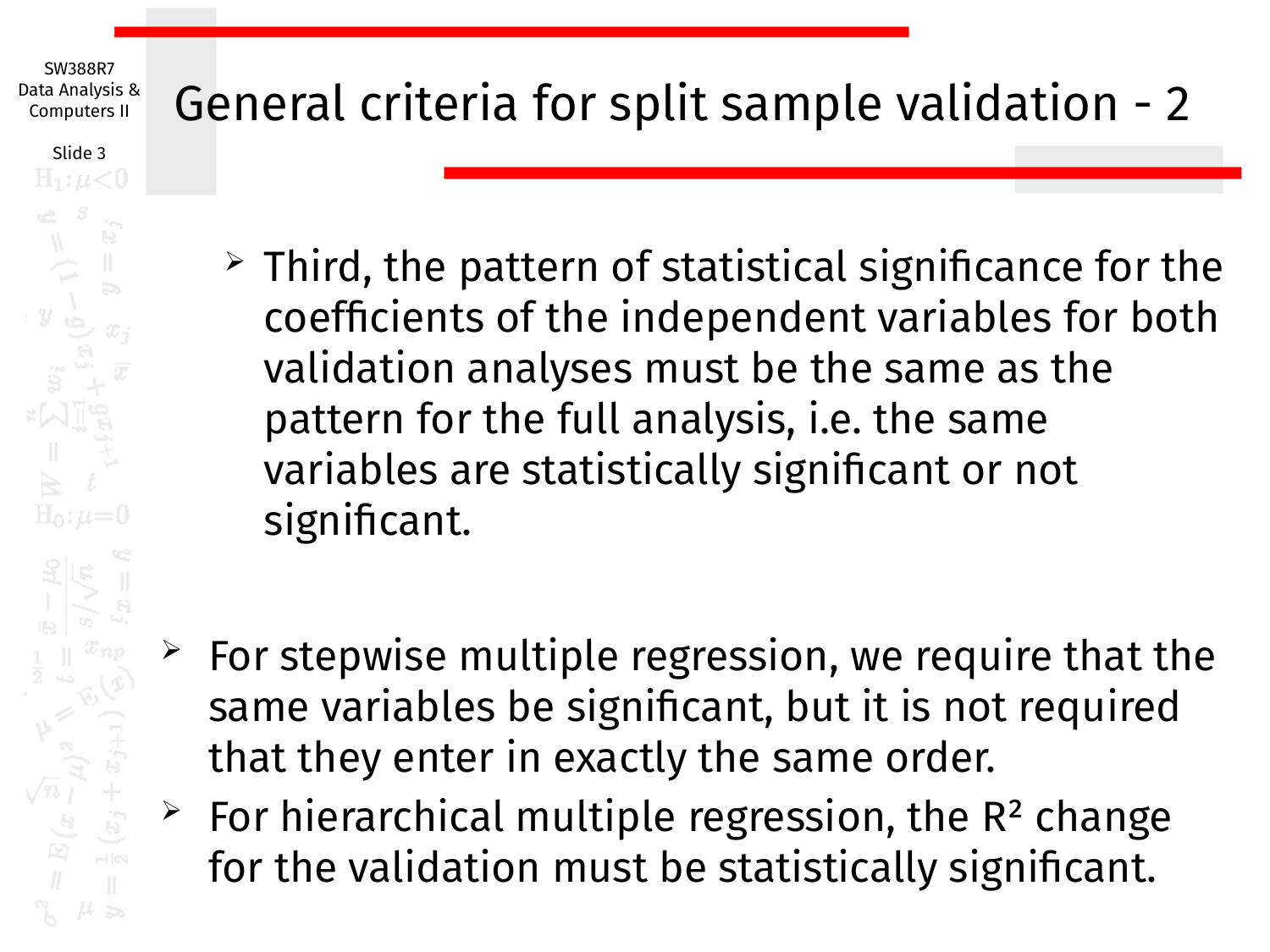

SW388R7
Data Analysis & Computers II

Slide 3
# General criteria for split sample validation - 2
Third, the pattern of statistical significance for the coefficients of the independent variables for both validation analyses must be the same as the pattern for the full analysis, i.e. the same variables are statistically significant or not significant.

For stepwise multiple regression, we require that the same variables be significant, but it is not required that they enter in exactly the same order.
For hierarchical multiple regression, the R² change for the validation must be statistically significant.